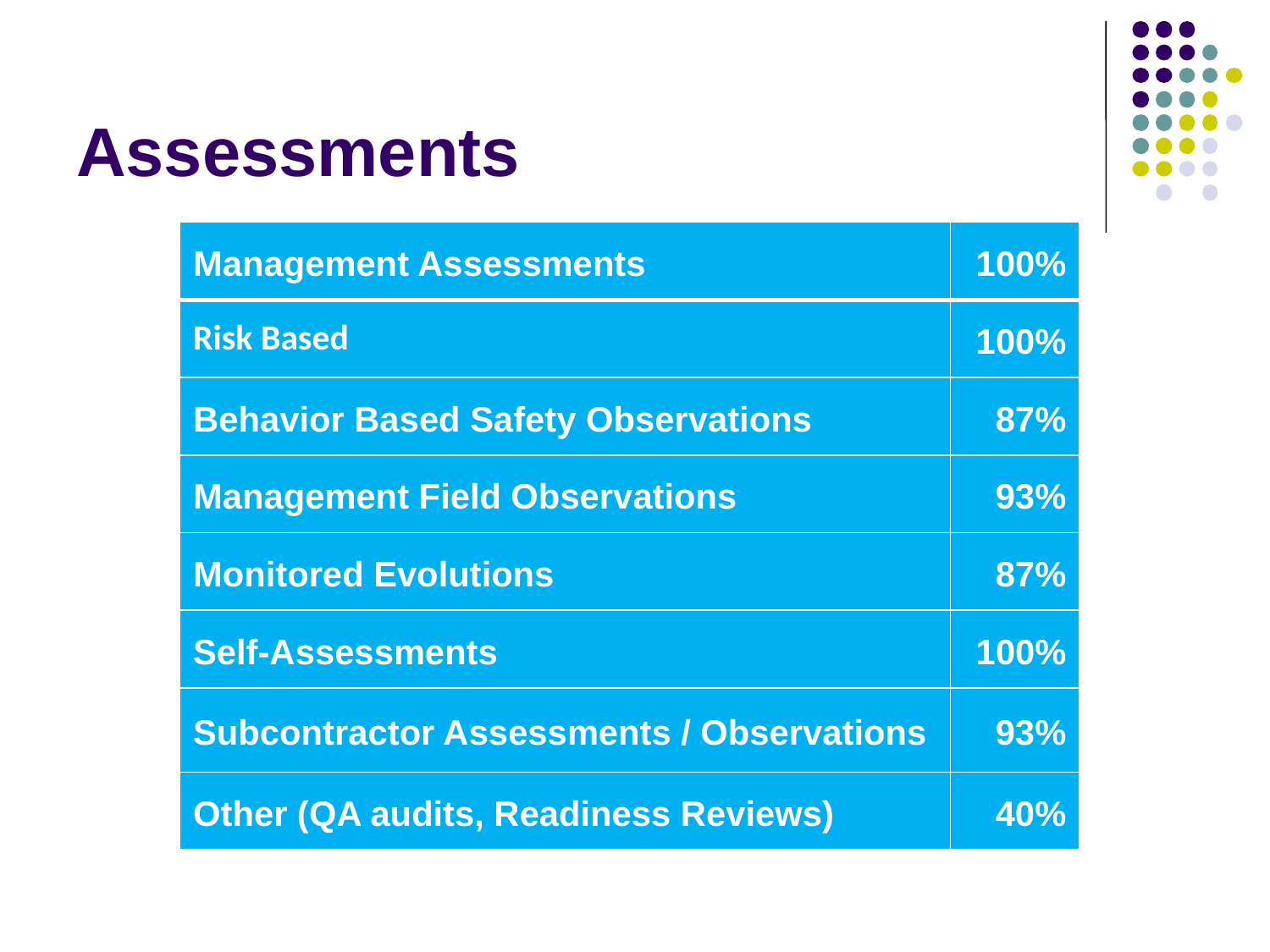

# Assessments
| Management Assessments | 100% |
| --- | --- |
| Risk Based | 100% |
| Behavior Based Safety Observations | 87% |
| Management Field Observations | 93% |
| Monitored Evolutions | 87% |
| Self-Assessments | 100% |
| Subcontractor Assessments / Observations | 93% |
| Other (QA audits, Readiness Reviews) | 40% |